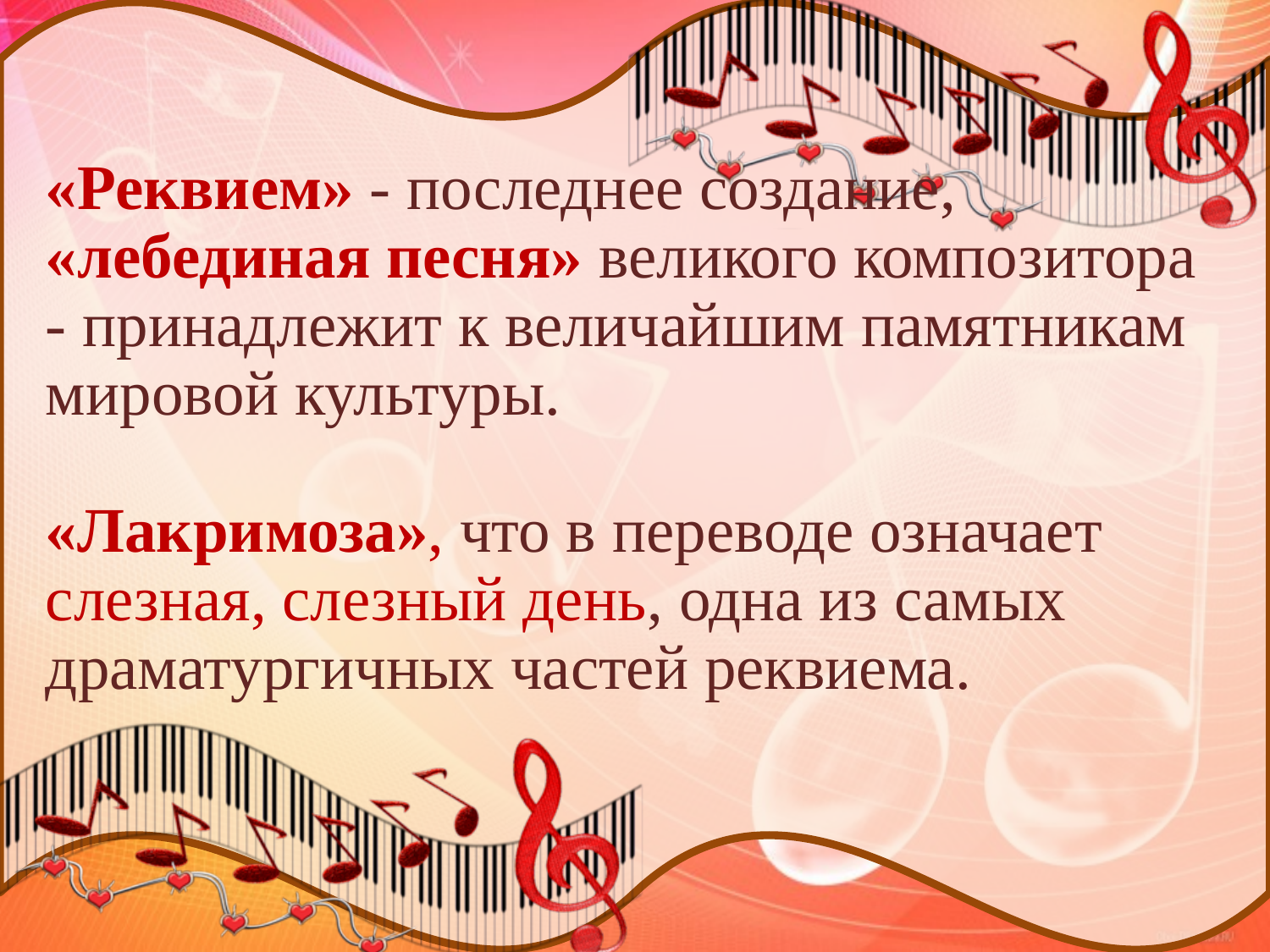

# «Реквием» - последнее создание, «лебединая песня» великого композитора - принадлежит к величайшим памятникам мировой культуры.  «Лакримоза», что в переводе означает слезная, слезный день, одна из самых драматургичных частей реквиема.